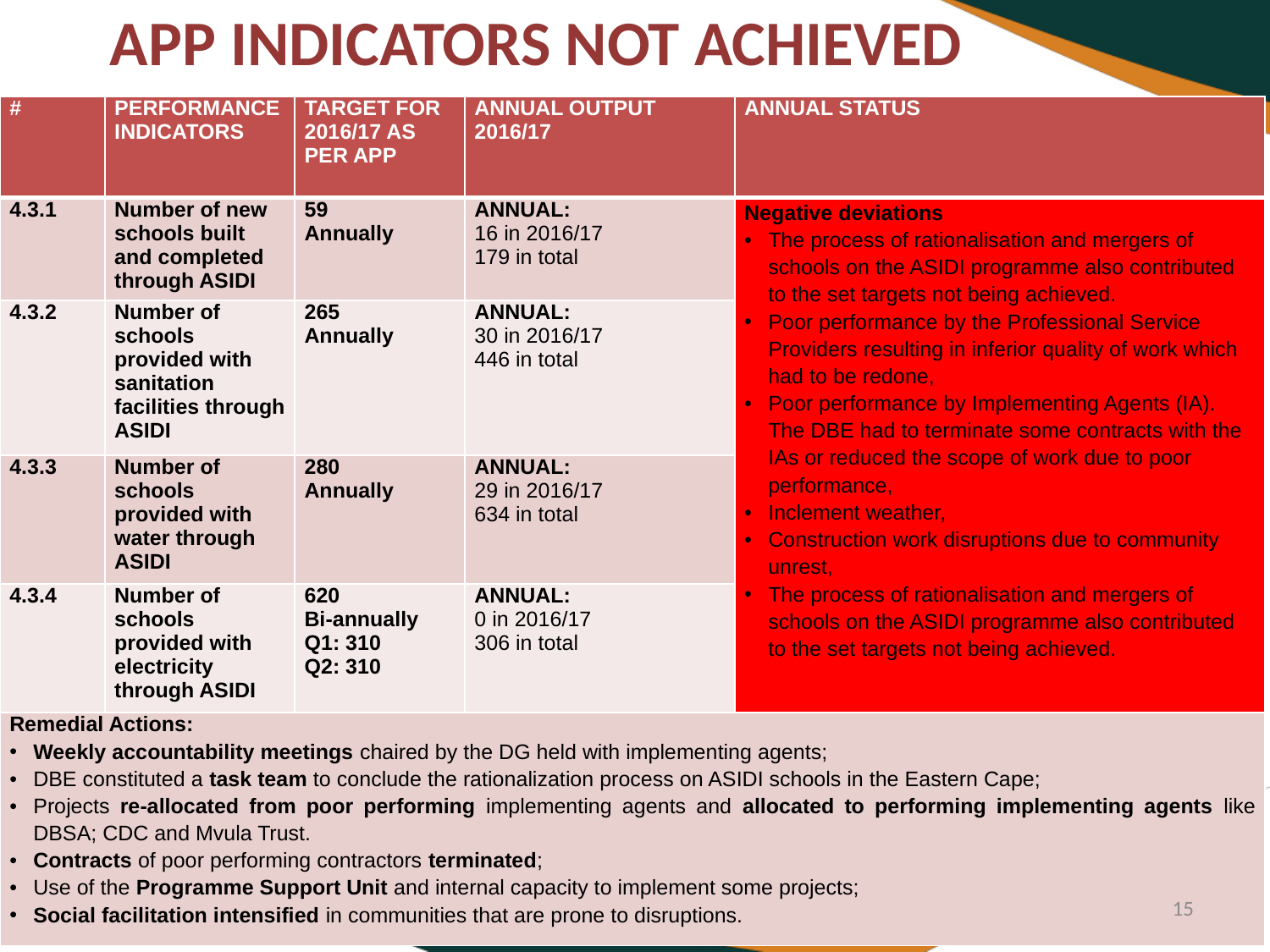

# APP INDICATORS NOT ACHIEVED
| # | PERFORMANCE INDICATORS | TARGET FOR 2016/17 AS PER APP | ANNUAL OUTPUT 2016/17 | ANNUAL STATUS |
| --- | --- | --- | --- | --- |
| 4.3.1 | Number of new schools built and completed through ASIDI | 59 Annually | ANNUAL: 16 in 2016/17 179 in total | Negative deviations The process of rationalisation and mergers of schools on the ASIDI programme also contributed to the set targets not being achieved. Poor performance by the Professional Service Providers resulting in inferior quality of work which had to be redone, Poor performance by Implementing Agents (IA). The DBE had to terminate some contracts with the IAs or reduced the scope of work due to poor performance, Inclement weather, Construction work disruptions due to community unrest, The process of rationalisation and mergers of schools on the ASIDI programme also contributed to the set targets not being achieved. |
| 4.3.2 | Number of schools provided with sanitation facilities through ASIDI | 265 Annually | ANNUAL: 30 in 2016/17 446 in total |  |
| 4.3.3 | Number of schools provided with water through ASIDI | 280 Annually | ANNUAL: 29 in 2016/17 634 in total |  |
| 4.3.4 | Number of schools provided with electricity through ASIDI | 620 Bi-annually Q1: 310 Q2: 310 | ANNUAL: 0 in 2016/17 306 in total |  |
| Remedial Actions: Weekly accountability meetings chaired by the DG held with implementing agents; DBE constituted a task team to conclude the rationalization process on ASIDI schools in the Eastern Cape; Projects re-allocated from poor performing implementing agents and allocated to performing implementing agents like DBSA; CDC and Mvula Trust. Contracts of poor performing contractors terminated; Use of the Programme Support Unit and internal capacity to implement some projects; Social facilitation intensified in communities that are prone to disruptions. |  |  |  |  |
15